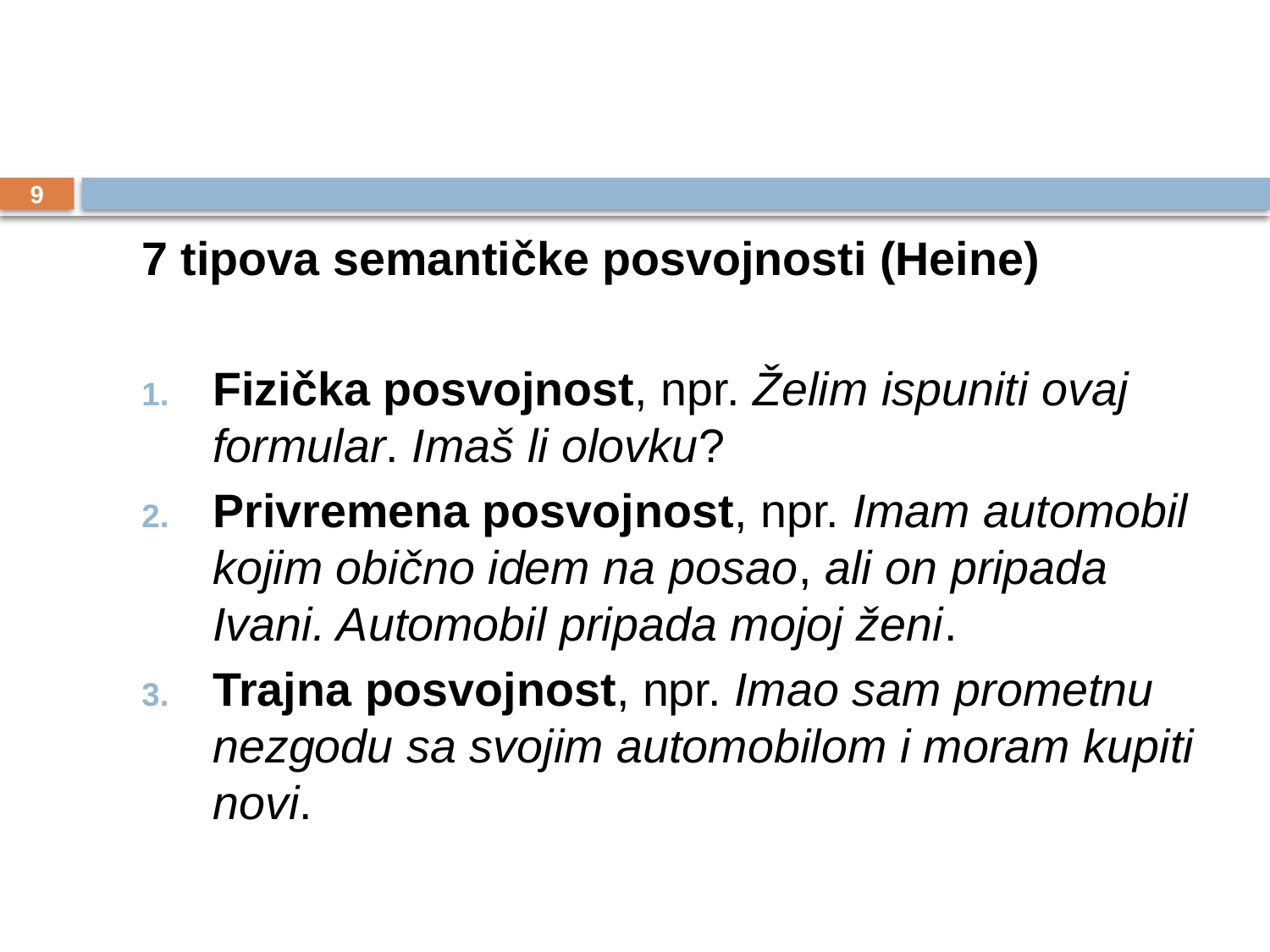

#
9
7 tipova semantičke posvojnosti (Heine)

Fizička posvojnost, npr. Želim ispuniti ovaj formular. Imaš li olovku?
Privremena posvojnost, npr. Imam automobil kojim obično idem na posao, ali on pripada Ivani. Automobil pripada mojoj ženi.
Trajna posvojnost, npr. Imao sam prometnu nezgodu sa svojim automobilom i moram kupiti novi.